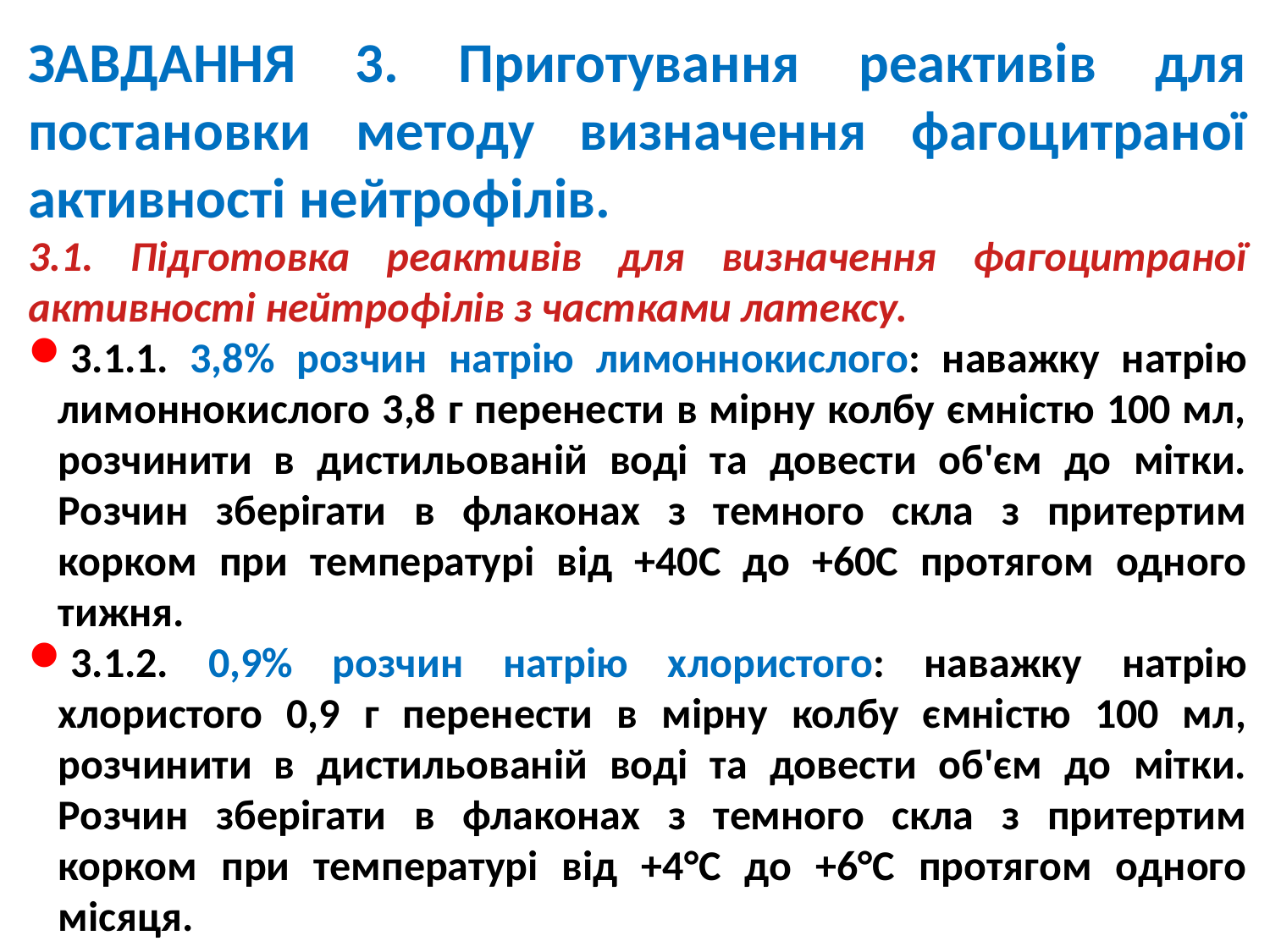

ЗАВДАННЯ 3. Приготування реактивів для постановки методу визначення фагоцитраної активності нейтрофілів.
3.1. Підготовка реактивів для визначення фагоцитраної активності нейтрофілів з частками латексу.
3.1.1. 3,8% розчин натрію лимоннокислого: наважку натрію лимоннокислого 3,8 г перенести в мірну колбу ємністю 100 мл, розчинити в дистильованій воді та довести об'єм до мітки. Розчин зберігати в флаконах з темного скла з притертим корком при температурі від +40С до +60С протягом одного тижня.
3.1.2. 0,9% розчин натрію хлористого: наважку натрію хлористого 0,9 г перенести в мірну колбу ємністю 100 мл, розчинити в дистильованій воді та довести об'єм до мітки. Розчин зберігати в флаконах з темного скла з притертим корком при температурі від +4°С до +6°С протягом одного місяця.